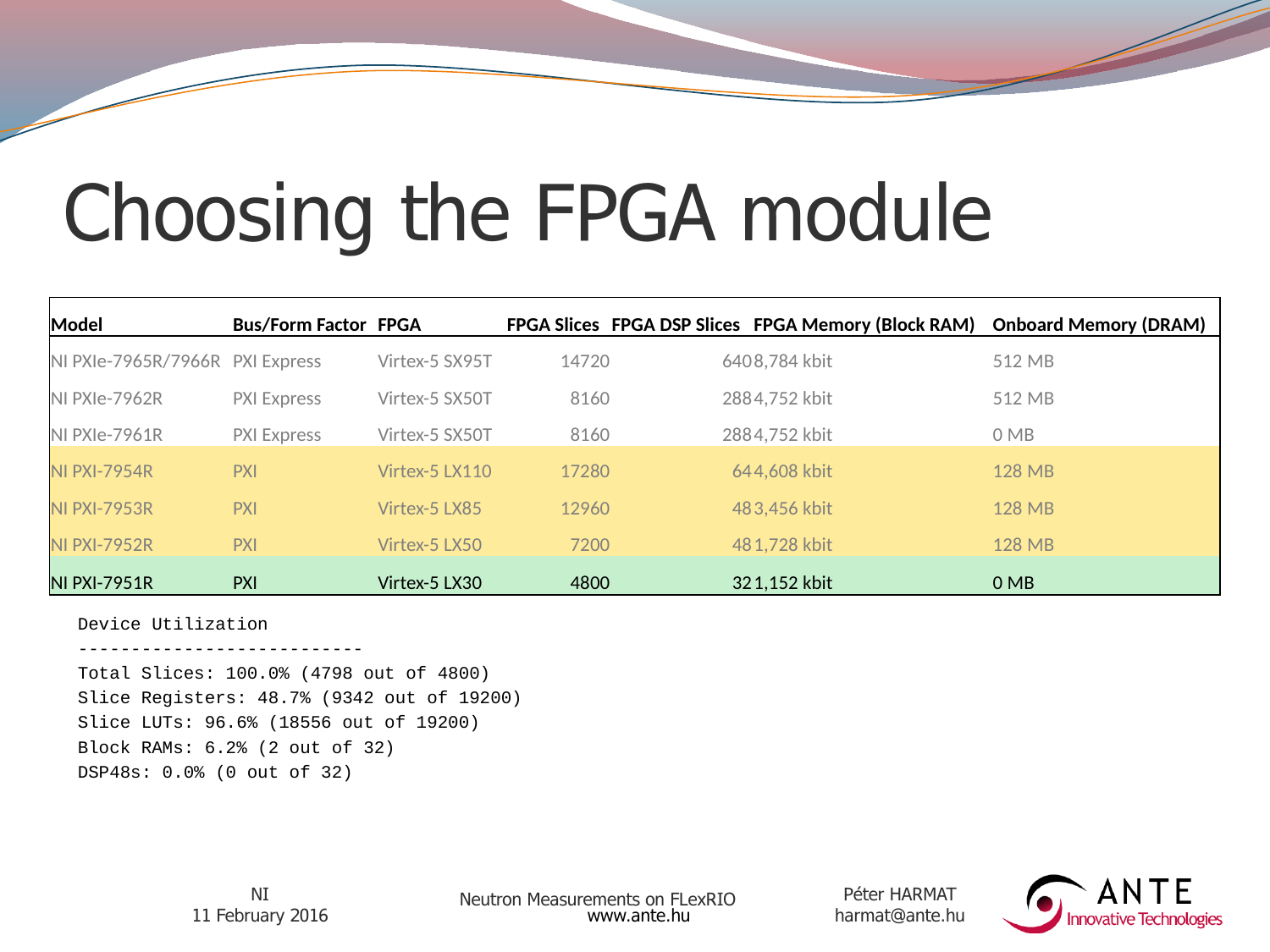

# Choosing the FPGA module

Device Utilization
---------------------------
Total Slices: 100.0% (4798 out of 4800)
Slice Registers: 48.7% (9342 out of 19200)
Slice LUTs: 96.6% (18556 out of 19200)
Block RAMs: 6.2% (2 out of 32)
DSP48s: 0.0% (0 out of 32)

| Model | Bus/Form Factor | FPGA | FPGA Slices | FPGA DSP Slices | FPGA Memory (Block RAM) | Onboard Memory (DRAM) |
| --- | --- | --- | --- | --- | --- | --- |
| NI PXIe-7965R/7966R | PXI Express | Virtex-5 SX95T | 14720 | 640 | 8,784 kbit | 512 MB |
| NI PXIe-7962R | PXI Express | Virtex-5 SX50T | 8160 | 288 | 4,752 kbit | 512 MB |
| NI PXIe-7961R | PXI Express | Virtex-5 SX50T | 8160 | 288 | 4,752 kbit | 0 MB |
| NI PXI-7954R | PXI | Virtex-5 LX110 | 17280 | 64 | 4,608 kbit | 128 MB |
| NI PXI-7953R | PXI | Virtex-5 LX85 | 12960 | 48 | 3,456 kbit | 128 MB |
| NI PXI-7952R | PXI | Virtex-5 LX50 | 7200 | 48 | 1,728 kbit | 128 MB |
| NI PXI-7951R | PXI | Virtex-5 LX30 | 4800 | 32 | 1,152 kbit | 0 MB |